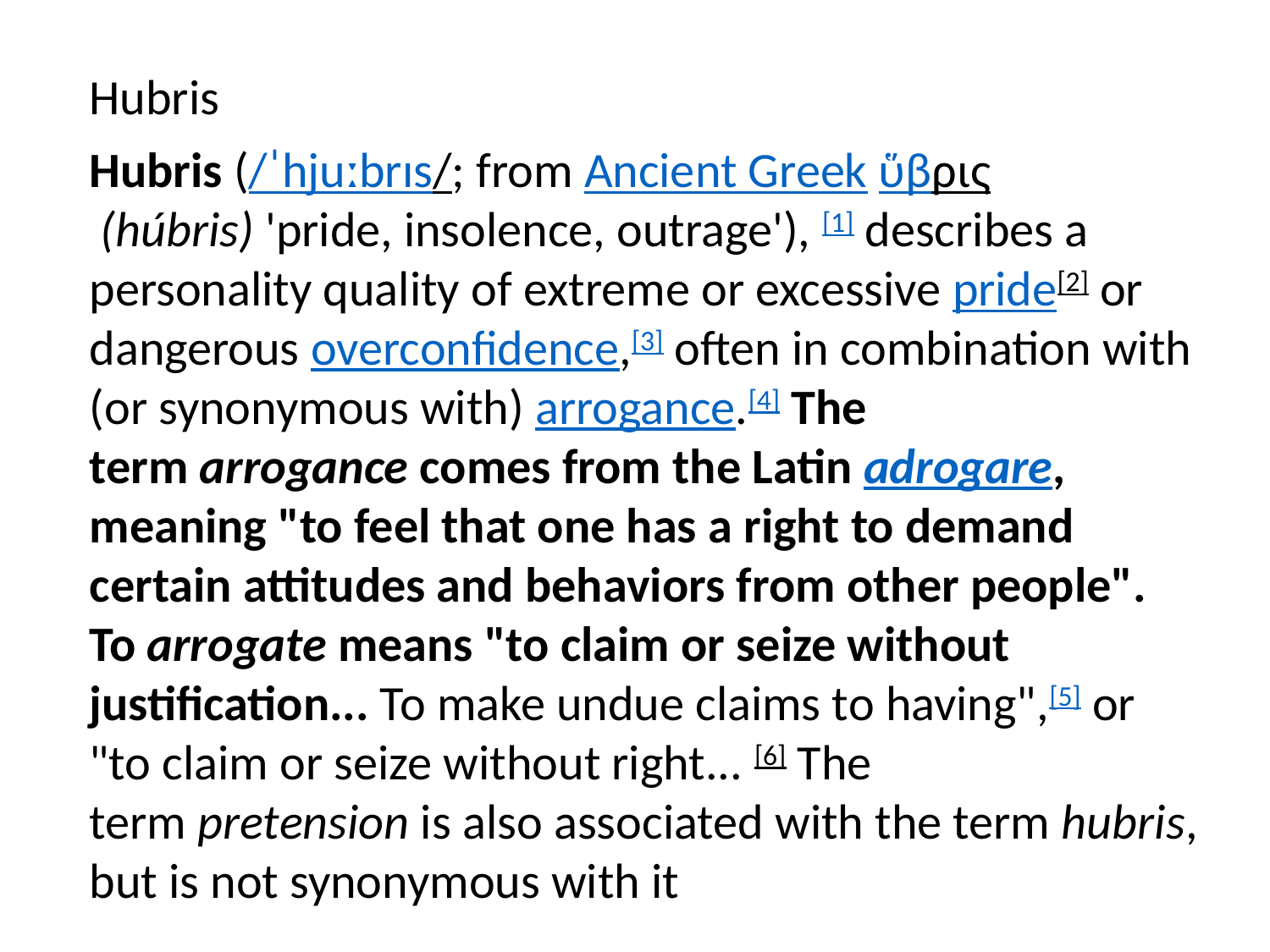

Hubris
Hubris (/ˈhjuːbrɪs/; from Ancient Greek ὕβρις (húbris) 'pride, insolence, outrage'), [1] describes a personality quality of extreme or excessive pride[2] or dangerous overconfidence,[3] often in combination with (or synonymous with) arrogance.[4] The term arrogance comes from the Latin adrogare, meaning "to feel that one has a right to demand certain attitudes and behaviors from other people". To arrogate means "to claim or seize without justification... To make undue claims to having",[5] or "to claim or seize without right... [6] The term pretension is also associated with the term hubris, but is not synonymous with it